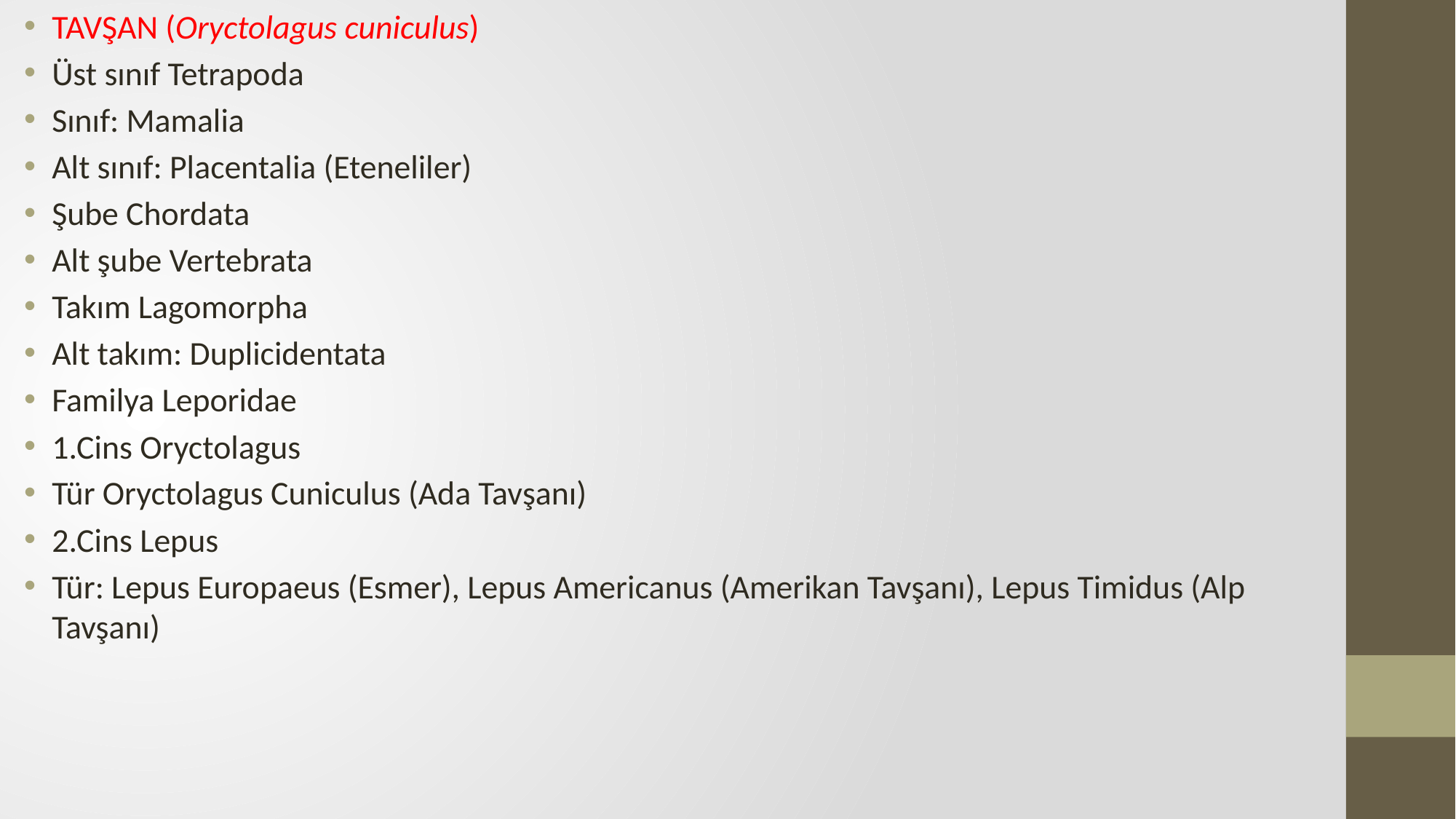

TAVŞAN (Oryctolagus cuniculus)
Üst sınıf Tetrapoda
Sınıf: Mamalia
Alt sınıf: Placentalia (Eteneliler)
Şube Chordata
Alt şube Vertebrata
Takım Lagomorpha
Alt takım: Duplicidentata
Familya Leporidae
1.Cins Oryctolagus
Tür Oryctolagus Cuniculus (Ada Tavşanı)
2.Cins Lepus
Tür: Lepus Europaeus (Esmer), Lepus Americanus (Amerikan Tavşanı), Lepus Timidus (Alp Tavşanı)